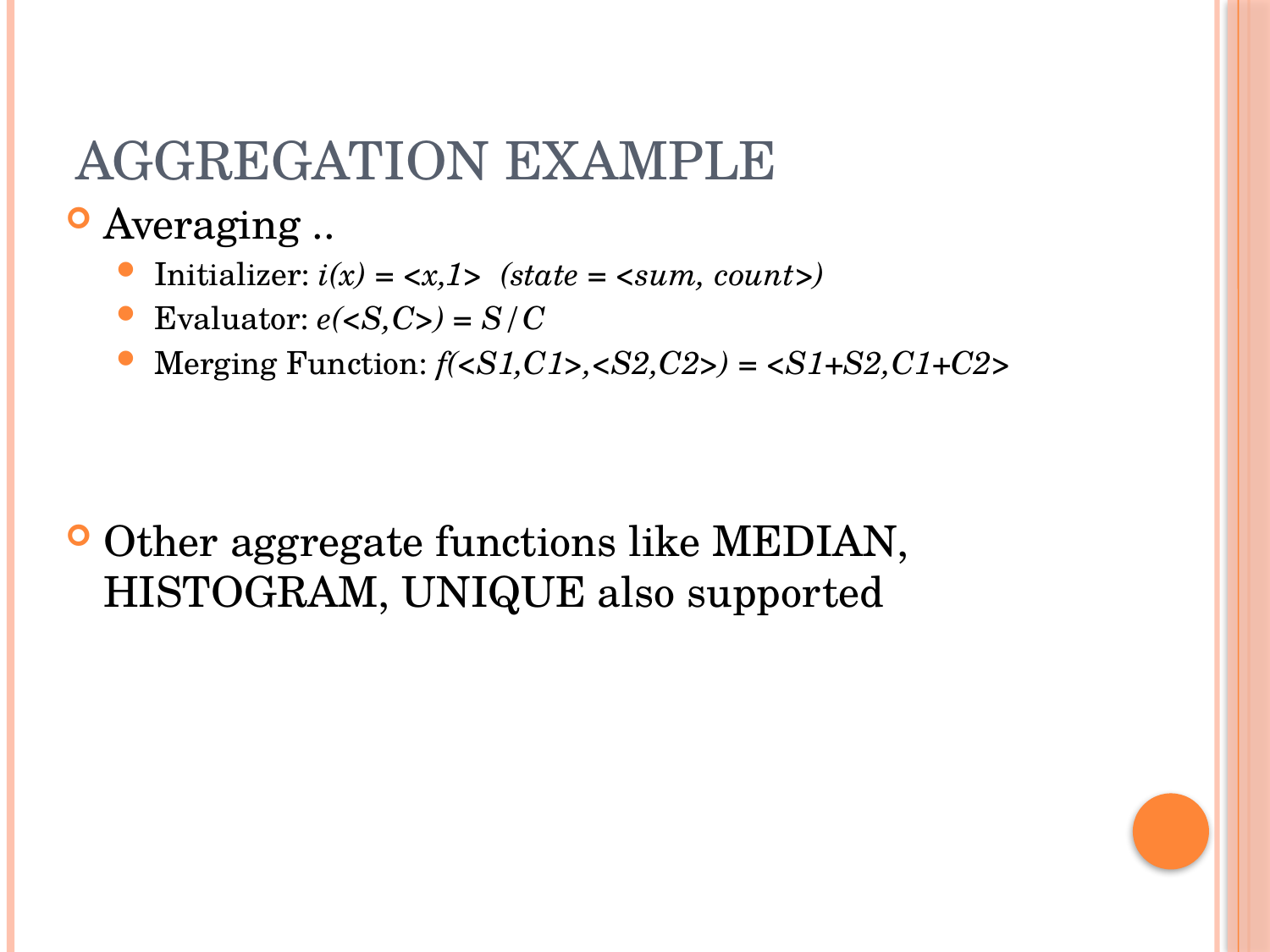

# Aggregation Example
Averaging ..
Initializer: i(x) = <x,1>  (state = <sum, count>)
Evaluator: e(<S,C>) = S/C
Merging Function: f(<S1,C1>,<S2,C2>) = <S1+S2,C1+C2>

Other aggregate functions like MEDIAN, HISTOGRAM, UNIQUE also supported